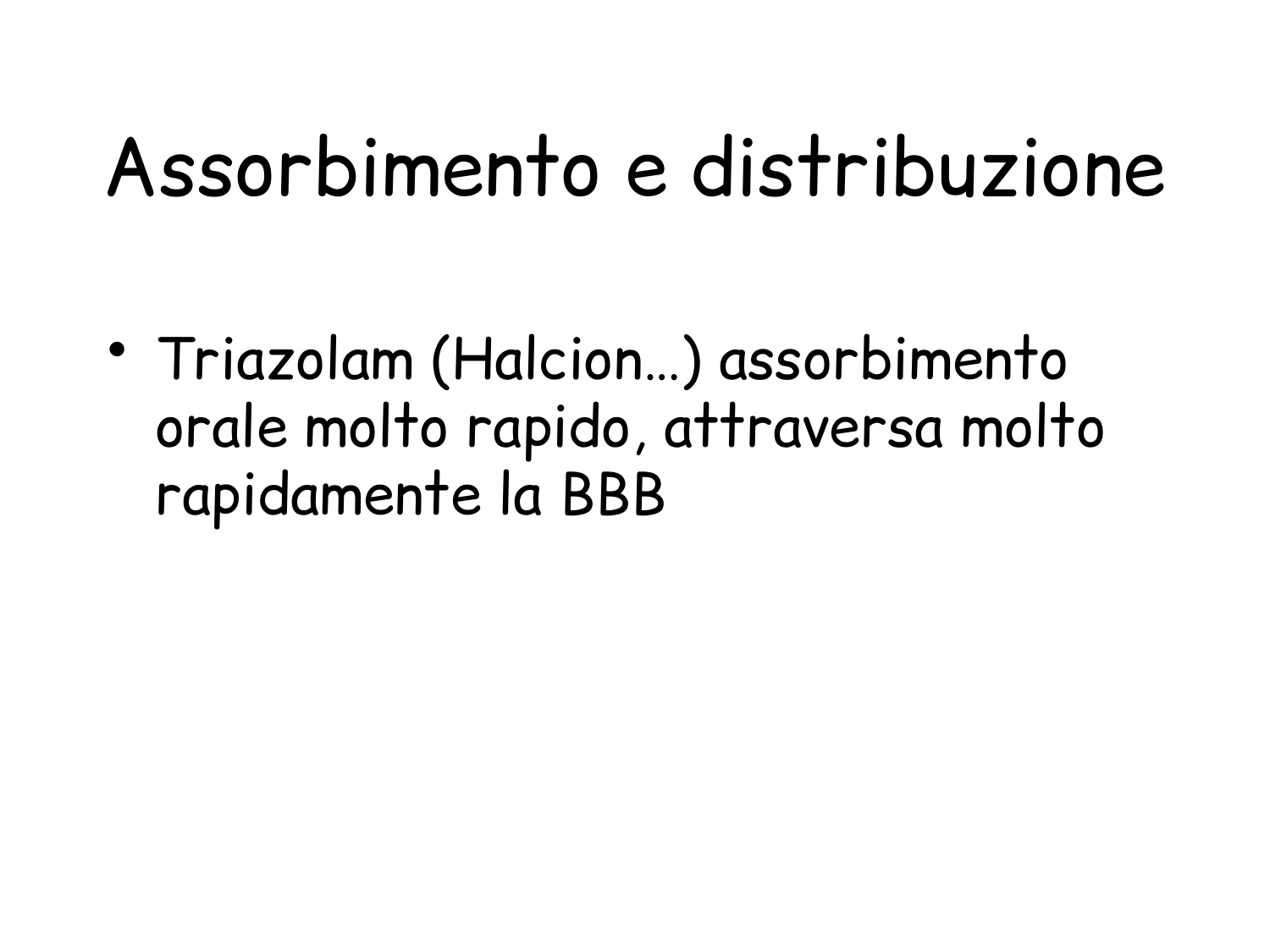

# Assorbimento e distribuzione
Triazolam (Halcion…) assorbimento orale molto rapido, attraversa molto rapidamente la BBB